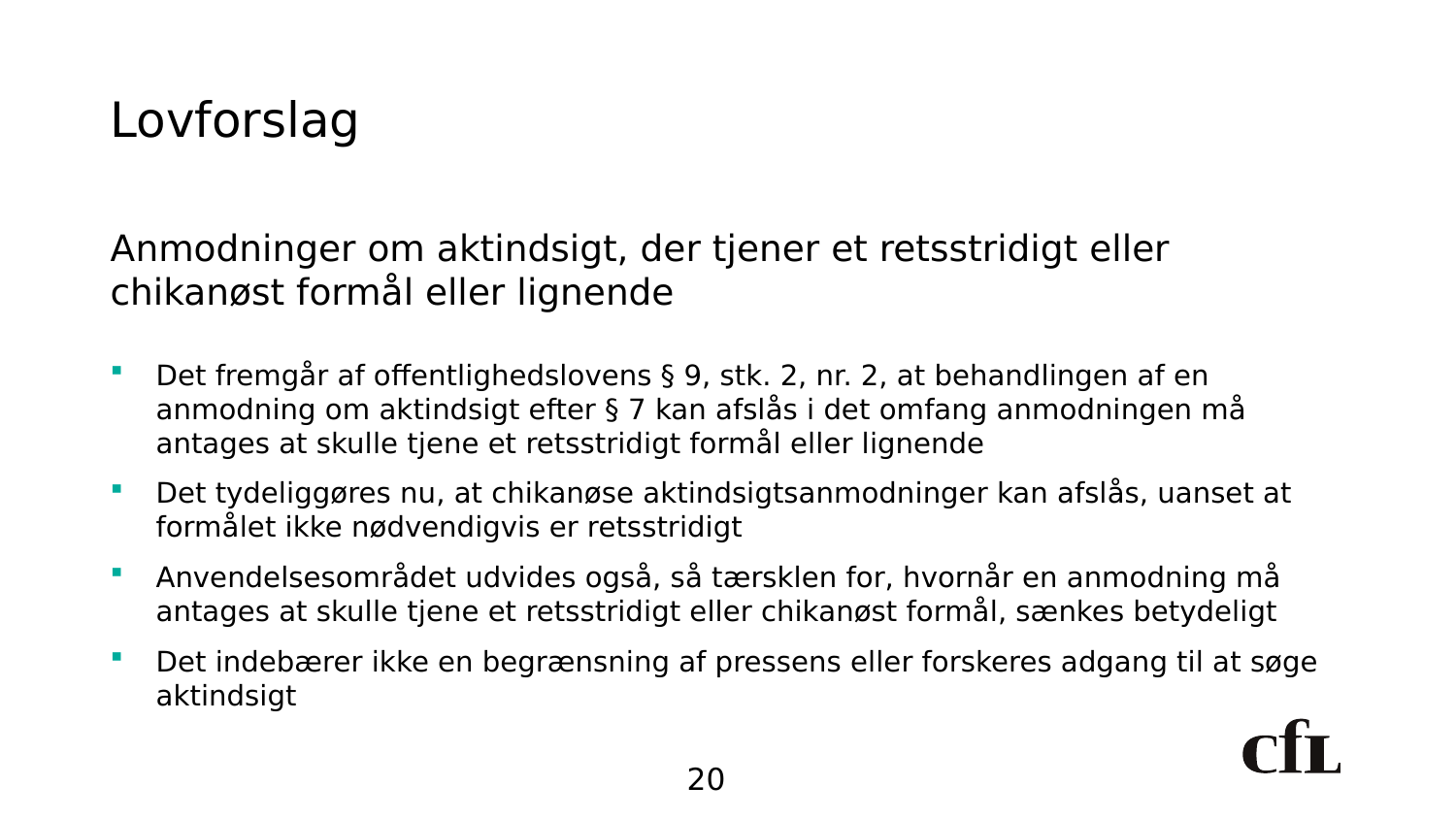

# Lovforslag
Anmodninger om aktindsigt, der tjener et retsstridigt eller chikanøst formål eller lignende

Det fremgår af offentlighedslovens § 9, stk. 2, nr. 2, at behandlingen af en anmodning om aktindsigt efter § 7 kan afslås i det omfang anmodningen må antages at skulle tjene et retsstridigt formål eller lignende
Det tydeliggøres nu, at chikanøse aktindsigtsanmodninger kan afslås, uanset at formålet ikke nødvendigvis er retsstridigt
Anvendelsesområdet udvides også, så tærsklen for, hvornår en anmodning må antages at skulle tjene et retsstridigt eller chikanøst formål, sænkes betydeligt
Det indebærer ikke en begrænsning af pressens eller forskeres adgang til at søge aktindsigt

20